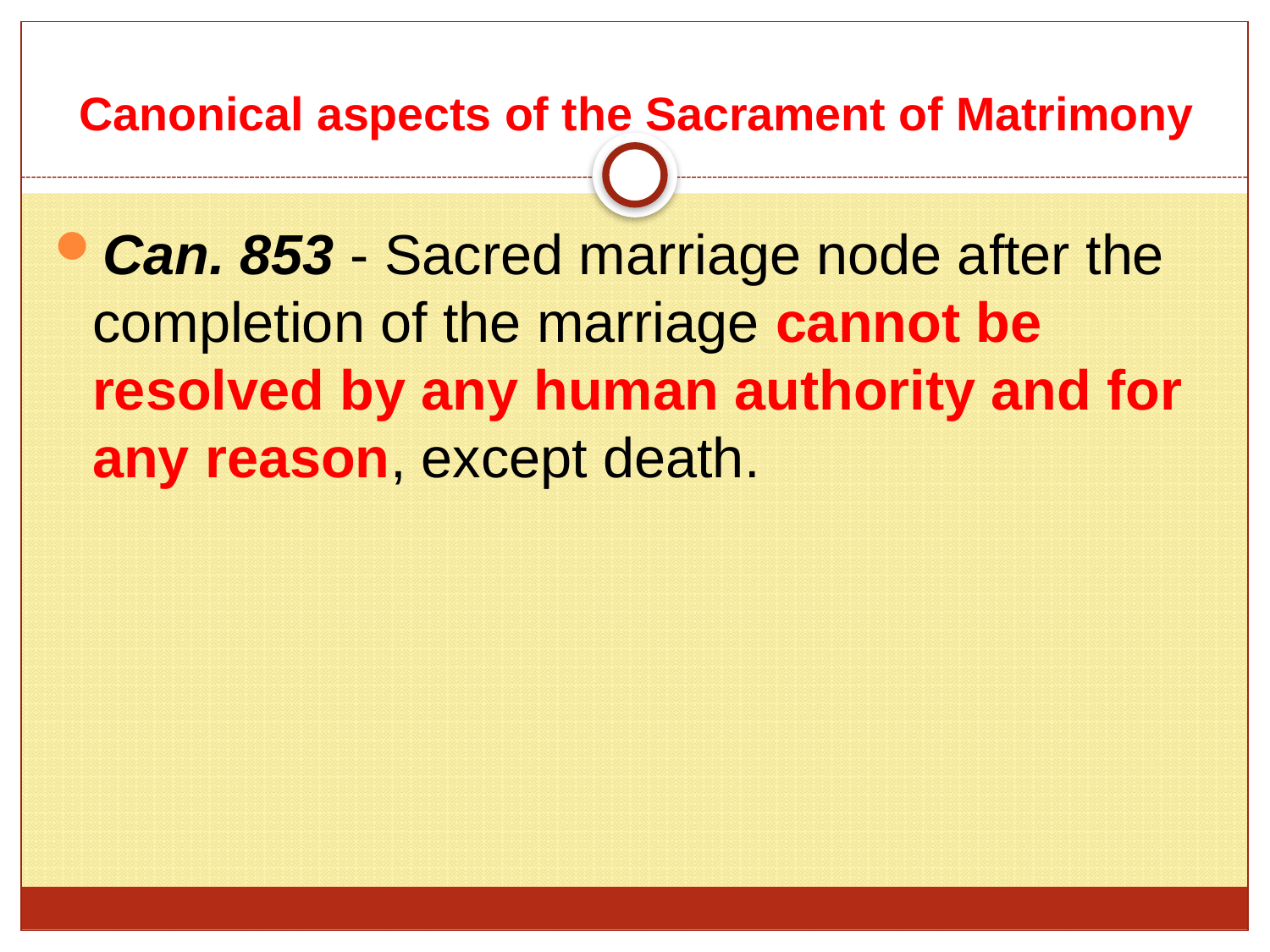

# Canonical aspects of the Sacrament of Matrimony
Can. 853 - Sacred marriage node after the completion of the marriage cannot be resolved by any human authority and for any reason, except death.